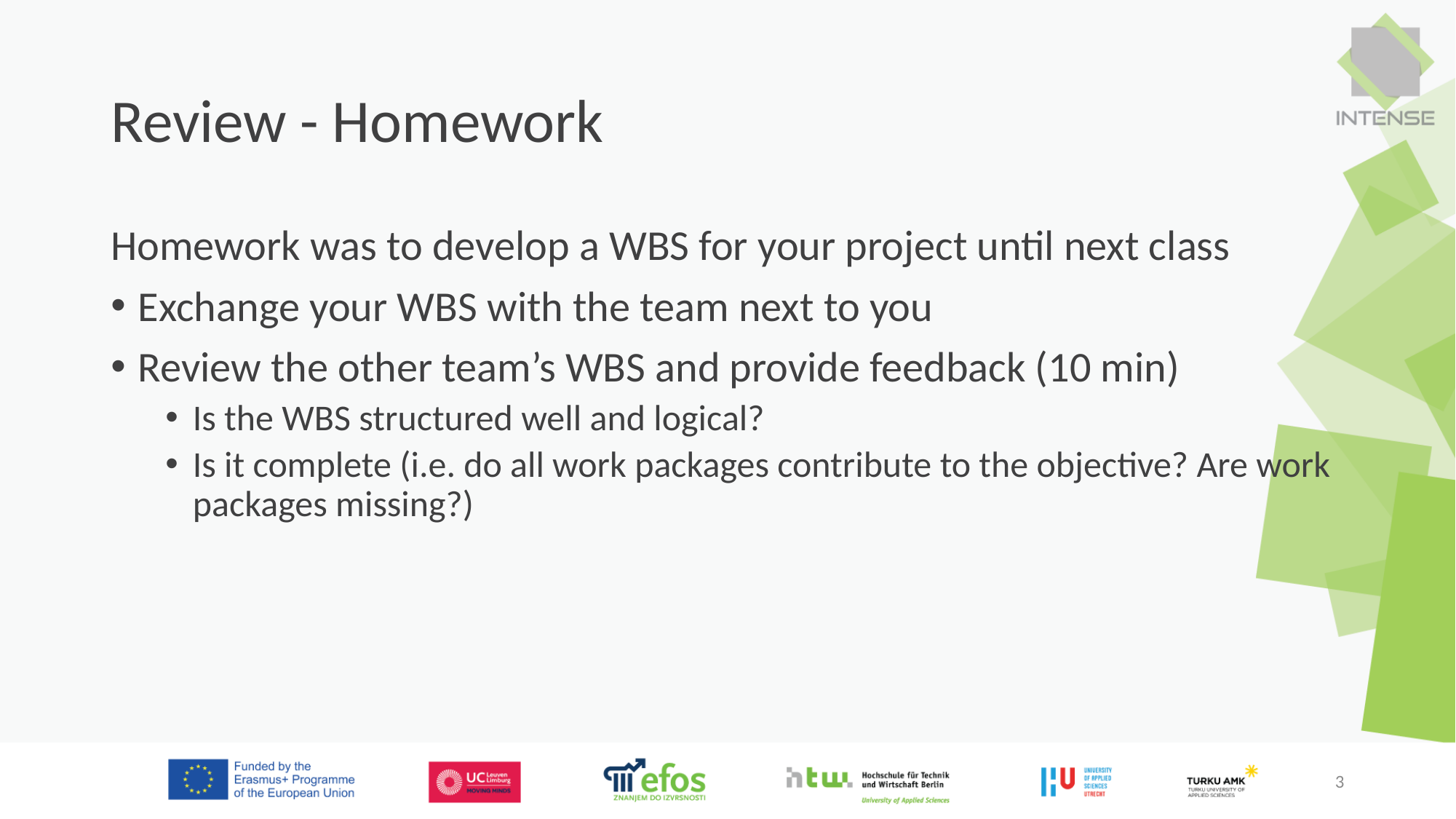

# Review - Homework
Homework was to develop a WBS for your project until next class
Exchange your WBS with the team next to you
Review the other team’s WBS and provide feedback (10 min)
Is the WBS structured well and logical?
Is it complete (i.e. do all work packages contribute to the objective? Are work packages missing?)
3